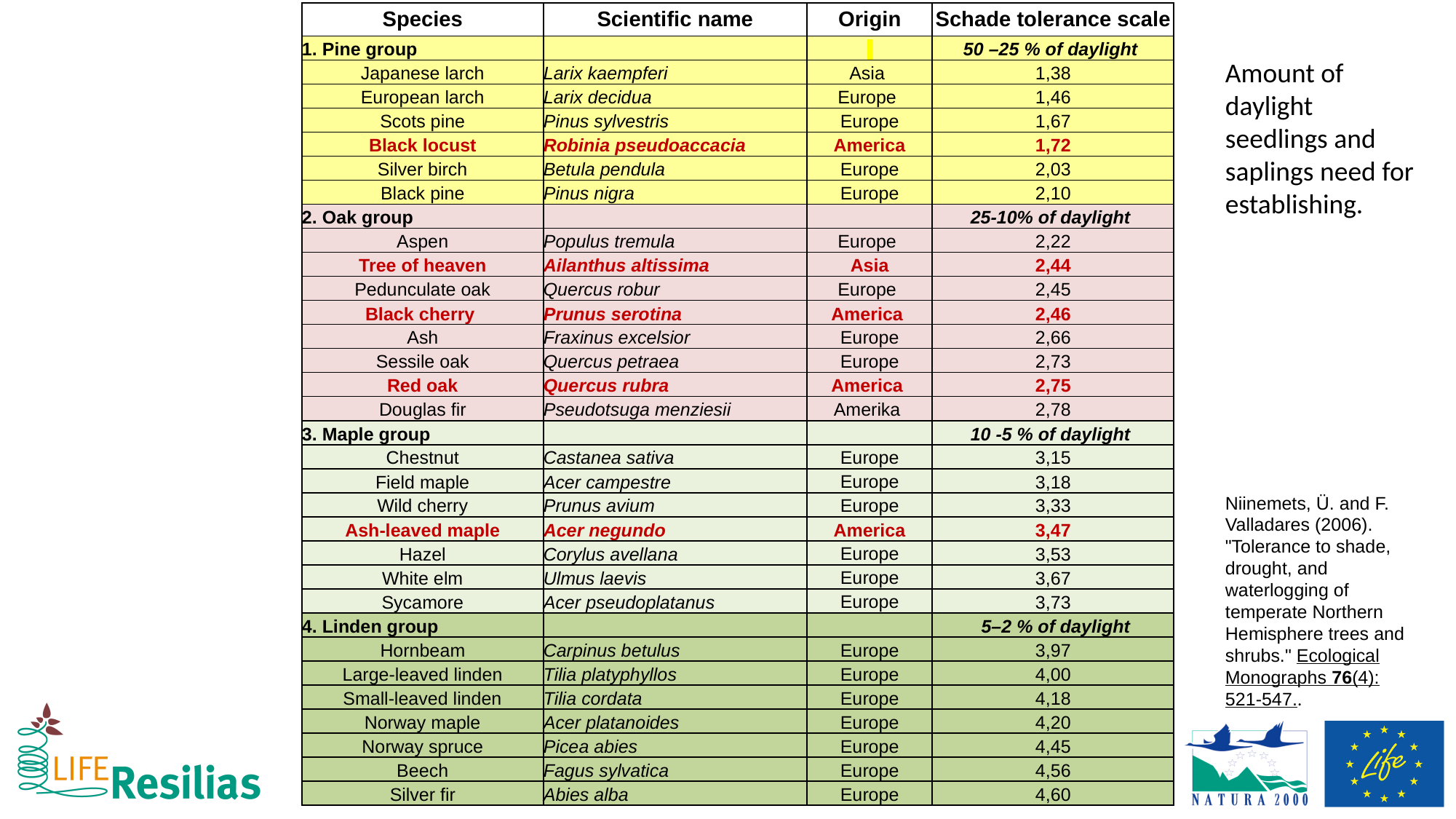

| Species | Scientific name | Origin | Schade tolerance scale |
| --- | --- | --- | --- |
| 1. Pine group |  |  | 50 –25 % of daylight |
| Japanese larch | Larix kaempferi | Asia | 1,38 |
| European larch | Larix decidua | Europe | 1,46 |
| Scots pine | Pinus sylvestris | Europe | 1,67 |
| Black locust | Robinia pseudoaccacia | America | 1,72 |
| Silver birch | Betula pendula | Europe | 2,03 |
| Black pine | Pinus nigra | Europe | 2,10 |
| 2. Oak group |  |  | 25-10% of daylight |
| Aspen | Populus tremula | Europe | 2,22 |
| Tree of heaven | Ailanthus altissima | Asia | 2,44 |
| Pedunculate oak | Quercus robur | Europe | 2,45 |
| Black cherry | Prunus serotina | America | 2,46 |
| Ash | Fraxinus excelsior | Europe | 2,66 |
| Sessile oak | Quercus petraea | Europe | 2,73 |
| Red oak | Quercus rubra | America | 2,75 |
| Douglas fir | Pseudotsuga menziesii | Amerika | 2,78 |
| 3. Maple group |  |  | 10 -5 % of daylight |
| Chestnut | Castanea sativa | Europe | 3,15 |
| Field maple | Acer campestre | Europe | 3,18 |
| Wild cherry | Prunus avium | Europe | 3,33 |
| Ash-leaved maple | Acer negundo | America | 3,47 |
| Hazel | Corylus avellana | Europe | 3,53 |
| White elm | Ulmus laevis | Europe | 3,67 |
| Sycamore | Acer pseudoplatanus | Europe | 3,73 |
| 4. Linden group |  |  | 5–2 % of daylight |
| Hornbeam | Carpinus betulus | Europe | 3,97 |
| Large-leaved linden | Tilia platyphyllos | Europe | 4,00 |
| Small-leaved linden | Tilia cordata | Europe | 4,18 |
| Norway maple | Acer platanoides | Europe | 4,20 |
| Norway spruce | Picea abies | Europe | 4,45 |
| Beech | Fagus sylvatica | Europe | 4,56 |
| Silver fir | Abies alba | Europe | 4,60 |
Amount of daylight seedlings and saplings need for establishing.
Niinemets, Ü. and F. Valladares (2006). "Tolerance to shade, drought, and waterlogging of temperate Northern Hemisphere trees and shrubs." Ecological Monographs 76(4): 521-547..